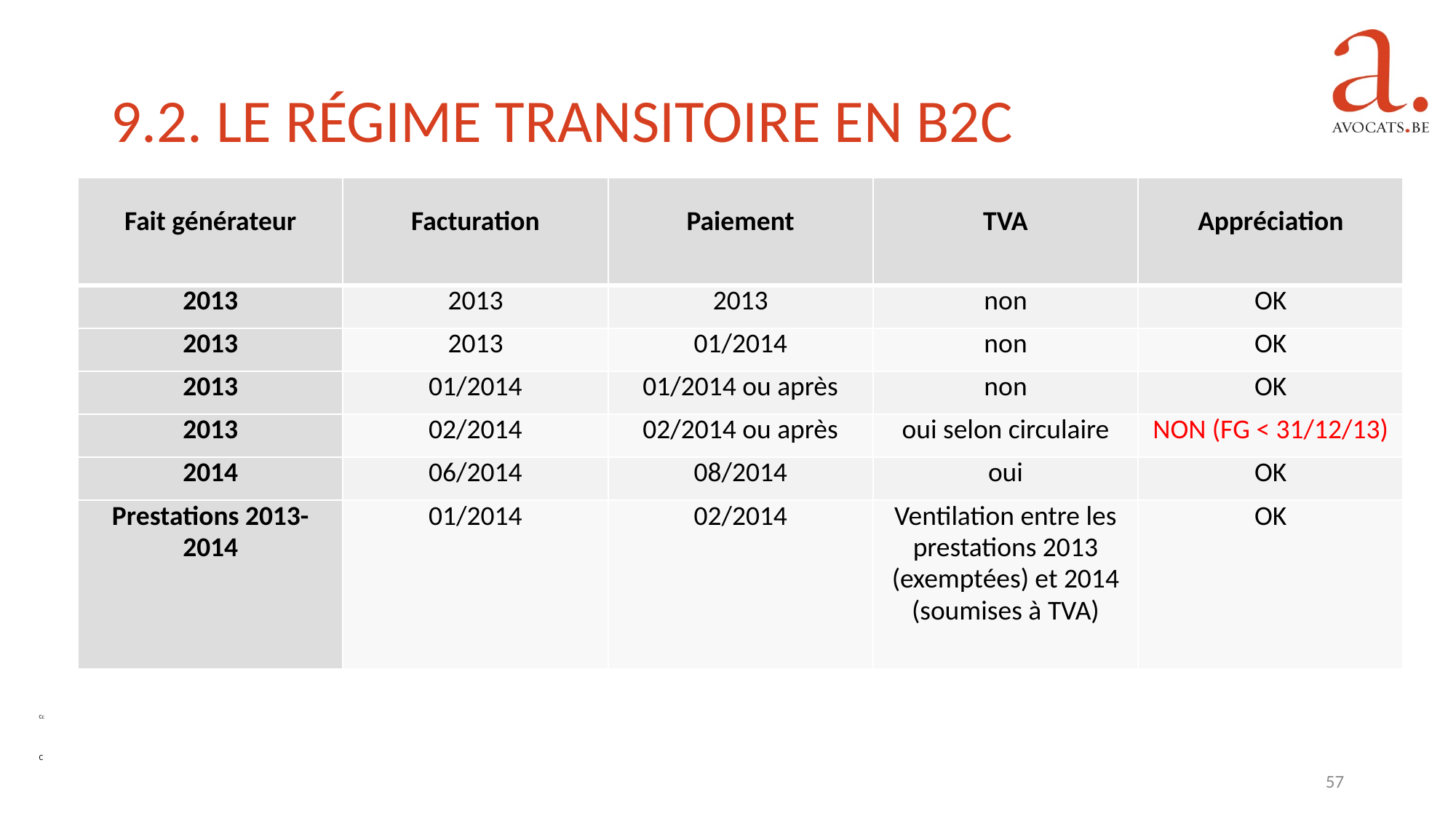

9.2. Le régime transitoire en B2C
| Fait générateur | Facturation | Paiement | TVA | Appréciation |
| --- | --- | --- | --- | --- |
| 2013 | 2013 | 2013 | non | OK |
| 2013 | 2013 | 01/2014 | non | OK |
| 2013 | 01/2014 | 01/2014 ou après | non | OK |
| 2013 | 02/2014 | 02/2014 ou après | oui selon circulaire | NON (FG < 31/12/13) |
| 2014 | 06/2014 | 08/2014 | oui | OK |
| Prestations 2013-2014 | 01/2014 | 02/2014 | Ventilation entre les prestations 2013 (exemptées) et 2014 (soumises à TVA) | OK |

Cc

C
57